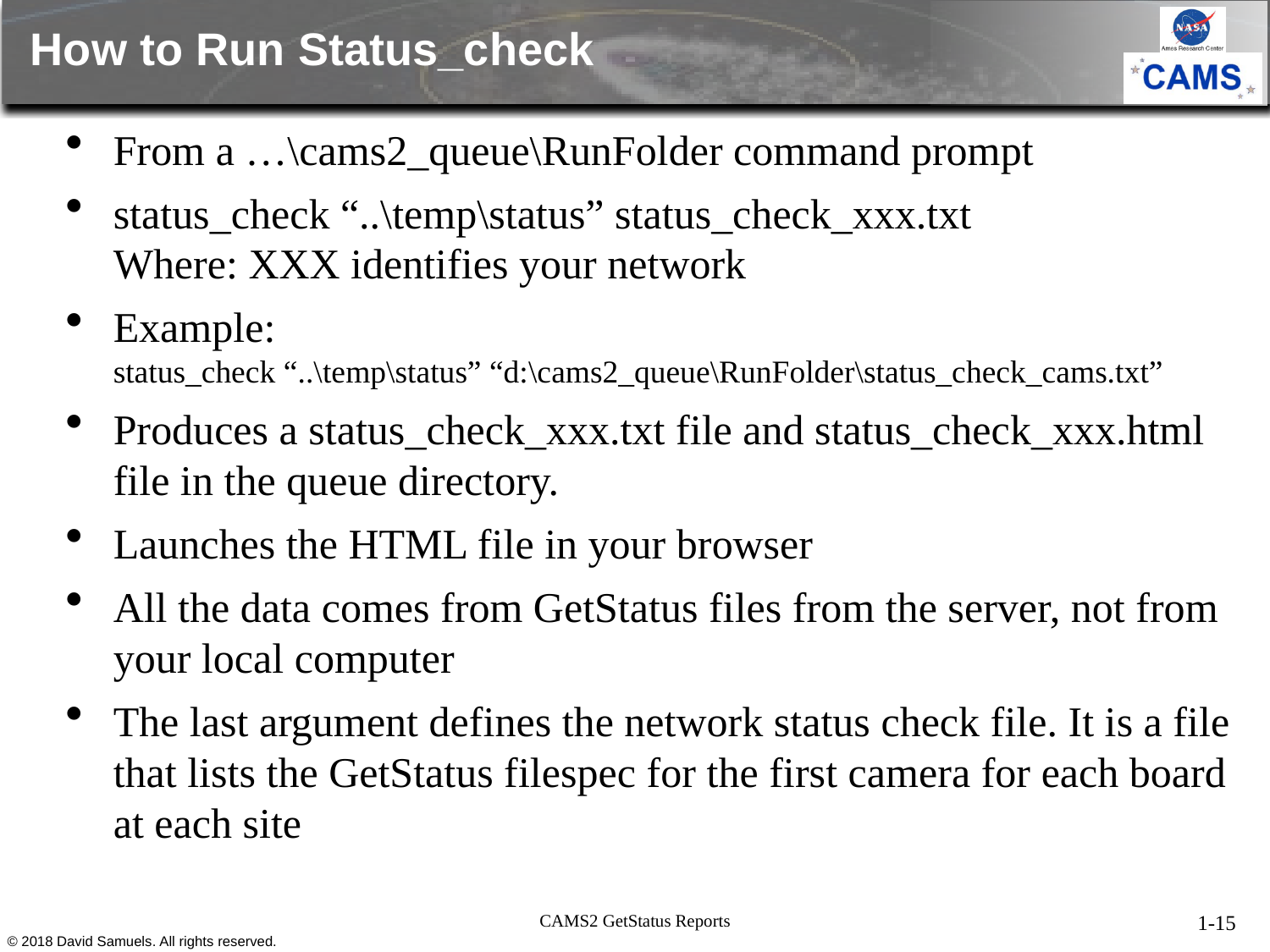

# How to Run Status_check
From a …\cams2_queue\RunFolder command prompt
status_check “..\temp\status” status_check_xxx.txt
Where: XXX identifies your network
Example:
status_check “..\temp\status” “d:\cams2_queue\RunFolder\status_check_cams.txt”
Produces a status_check_xxx.txt file and status_check_xxx.html file in the queue directory.
Launches the HTML file in your browser
All the data comes from GetStatus files from the server, not from your local computer
The last argument defines the network status check file. It is a file that lists the GetStatus filespec for the first camera for each board at each site
CAMS2 GetStatus Reports
1-15